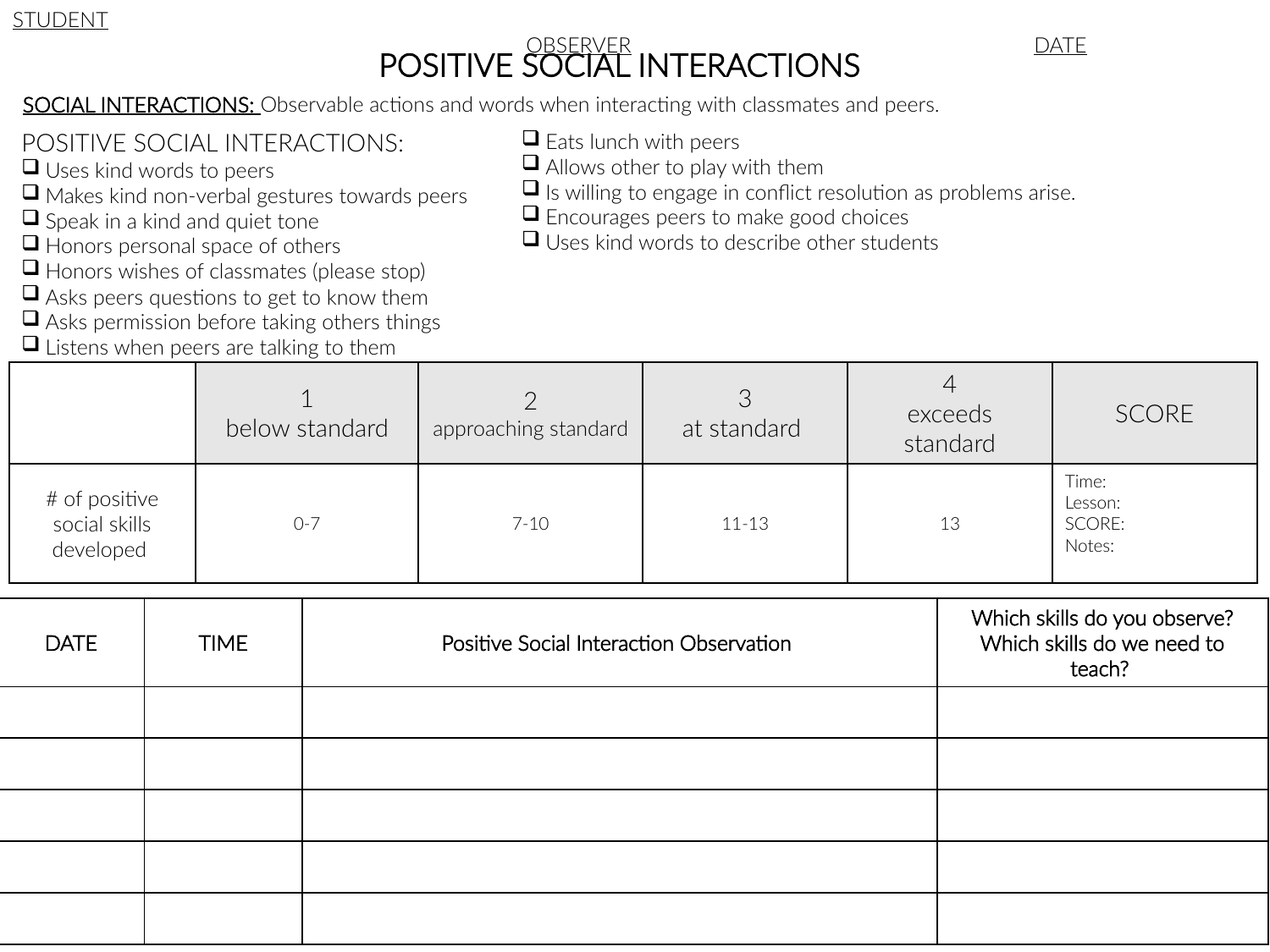

STUDENT							        						 OBSERVER				 DATE
POSITIVE SOCIAL INTERACTIONS
SOCIAL INTERACTIONS: Observable actions and words when interacting with classmates and peers.
POSITIVE SOCIAL INTERACTIONS:
Uses kind words to peers
Makes kind non-verbal gestures towards peers
Speak in a kind and quiet tone
Honors personal space of others
Honors wishes of classmates (please stop)
Asks peers questions to get to know them
Asks permission before taking others things
Listens when peers are talking to them

Eats lunch with peers
Allows other to play with them
Is willing to engage in conflict resolution as problems arise.
Encourages peers to make good choices
Uses kind words to describe other students

|  | 1 below standard | 2 approaching standard | 3 at standard | 4 exceeds standard | SCORE |
| --- | --- | --- | --- | --- | --- |
| # of positive social skills developed | 0-7 | 7-10 | 11-13 | 13 | Time: Lesson: SCORE: Notes: |
| DATE | TIME | Positive Social Interaction Observation | Which skills do you observe? Which skills do we need to teach? |
| --- | --- | --- | --- |
|  |  |  |  |
|  |  |  |  |
|  |  |  |  |
|  |  |  |  |
|  |  |  |  |